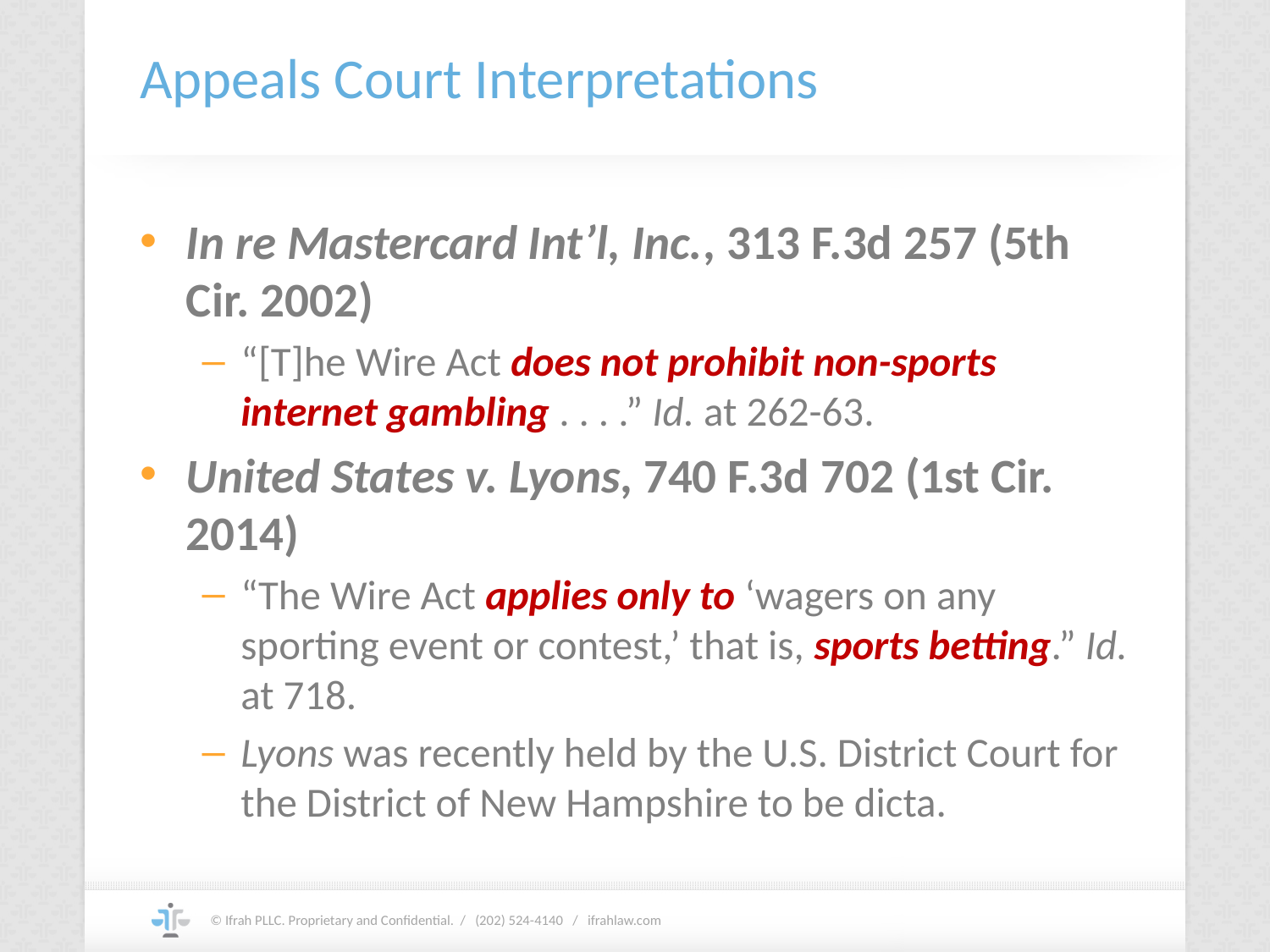

# Appeals Court Interpretations
In re Mastercard Int’l, Inc., 313 F.3d 257 (5th Cir. 2002)
“[T]he Wire Act does not prohibit non-sports internet gambling . . . .” Id. at 262-63.
United States v. Lyons, 740 F.3d 702 (1st Cir. 2014)
“The Wire Act applies only to ‘wagers on any sporting event or contest,’ that is, sports betting.” Id. at 718.
Lyons was recently held by the U.S. District Court for the District of New Hampshire to be dicta.
© Ifrah PLLC. Proprietary and Confidential.  /   (202) 524-4140   /   ifrahlaw.com